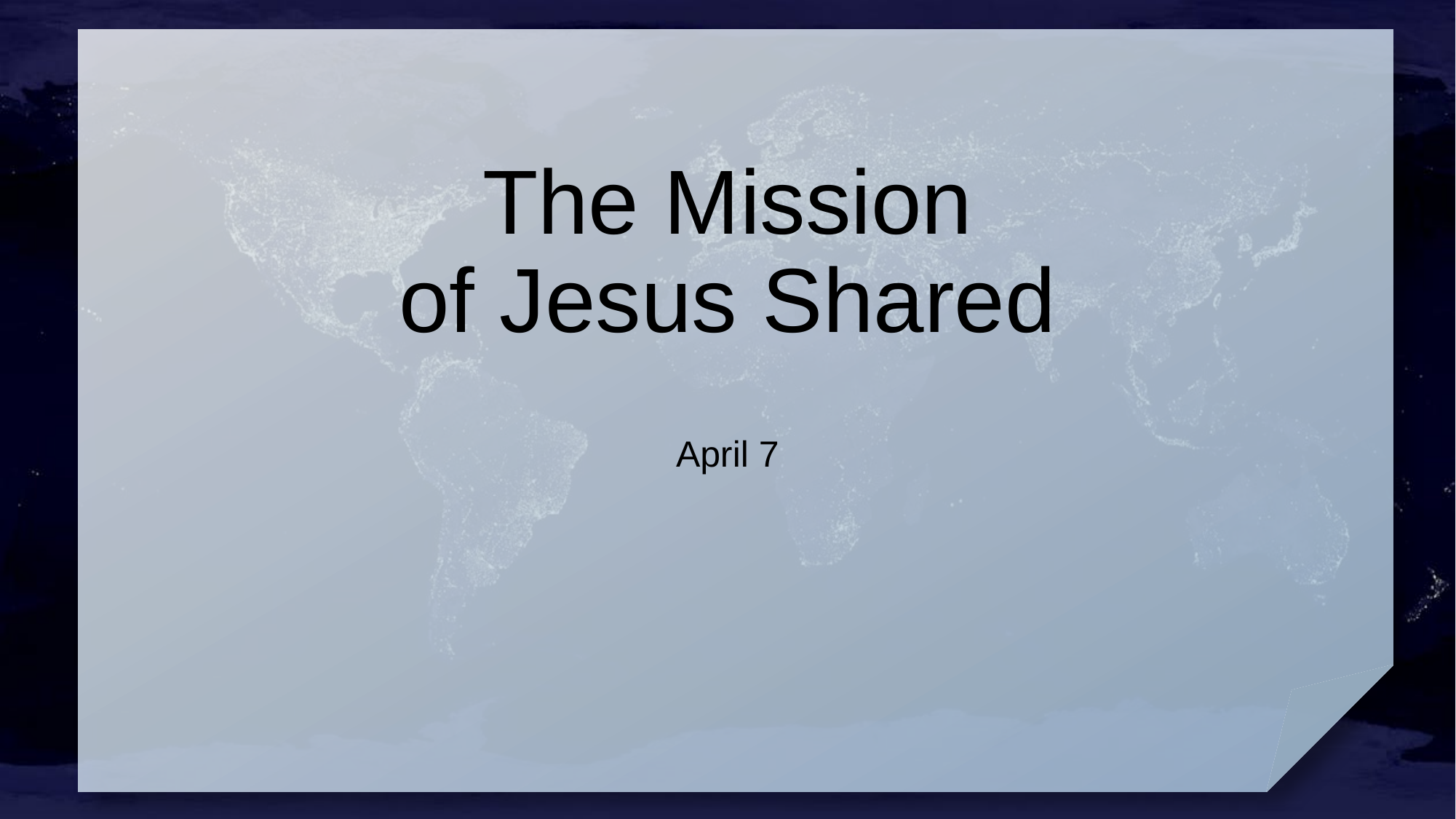

# The Mission of Jesus Shared
April 7